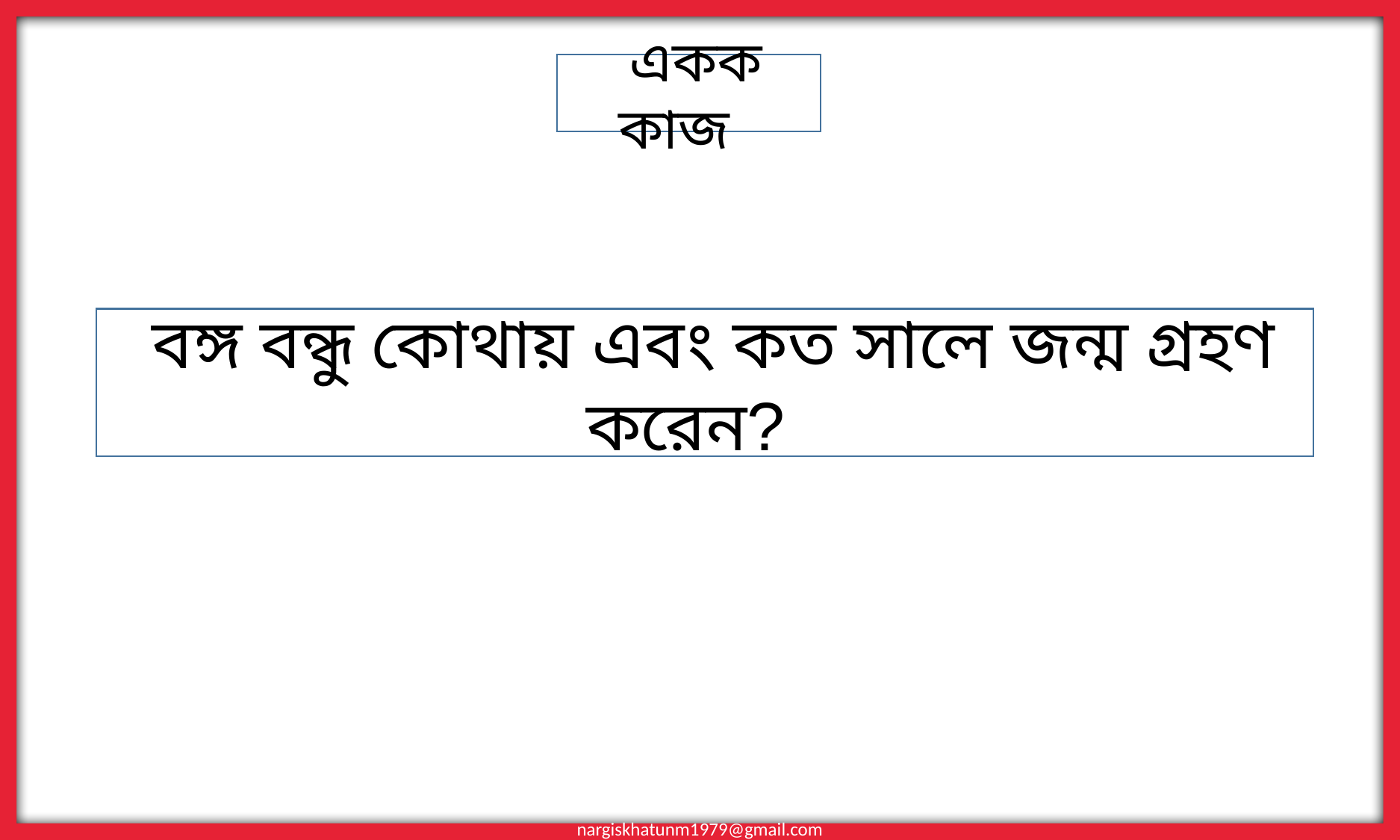

একক কাজ
 বঙ্গ বন্ধু কোথায় এবং কত সালে জন্ম গ্রহণ করেন?